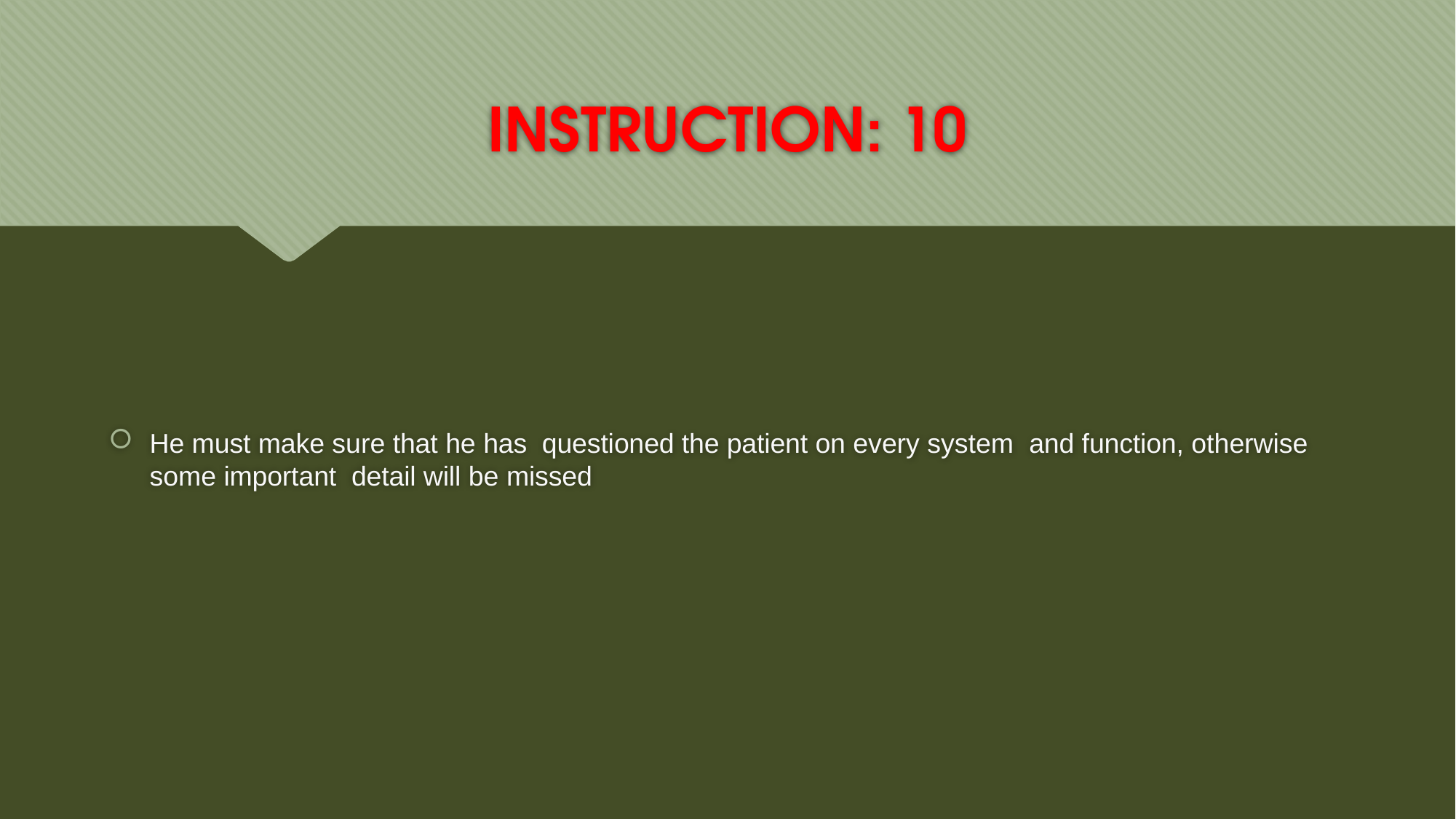

# INSTRUCTION: 10
He must make sure that he has  questioned the patient on every system  and function, otherwise some important  detail will be missed